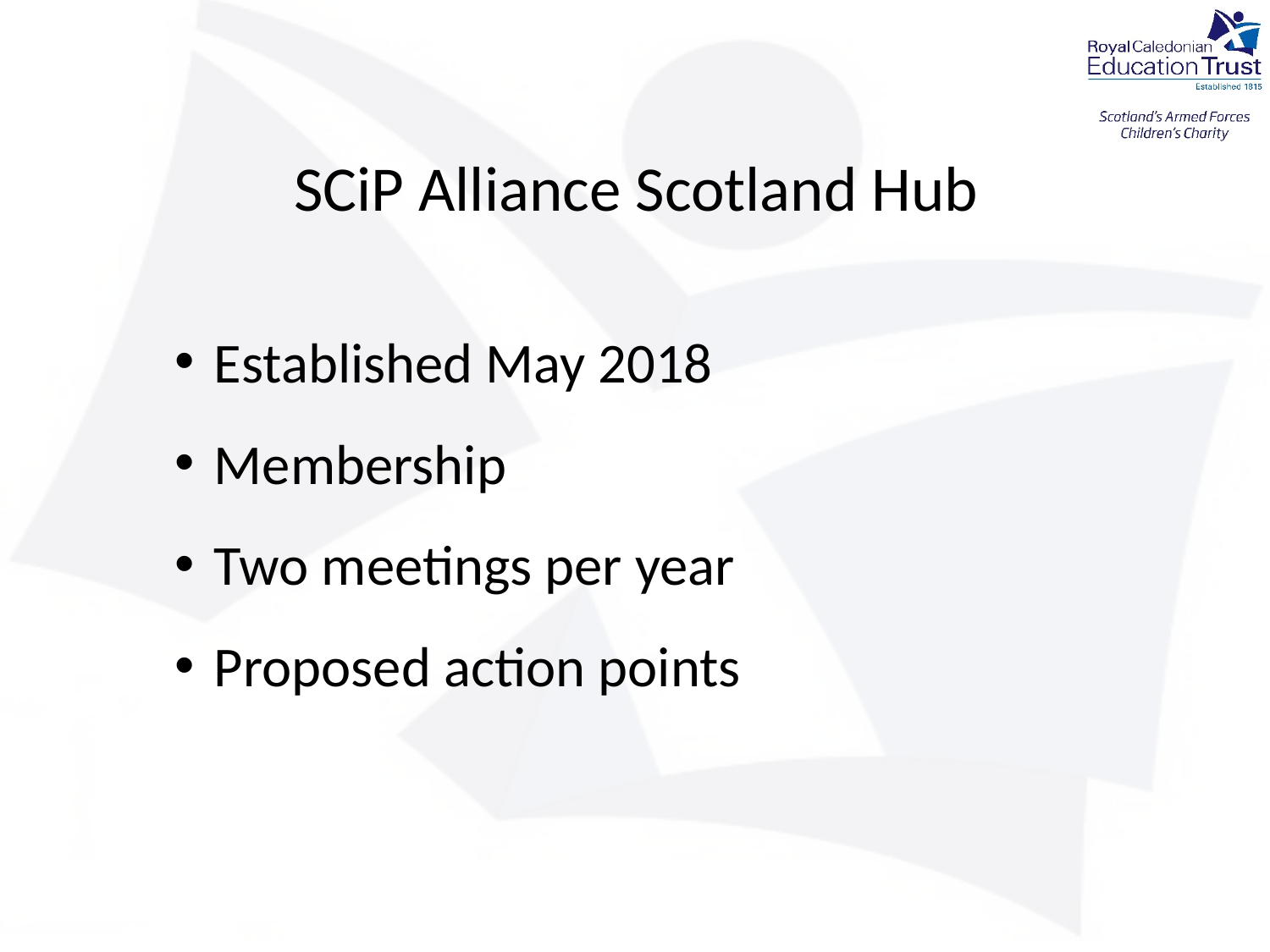

# SCiP Alliance Scotland Hub
Established May 2018
Membership
Two meetings per year
Proposed action points